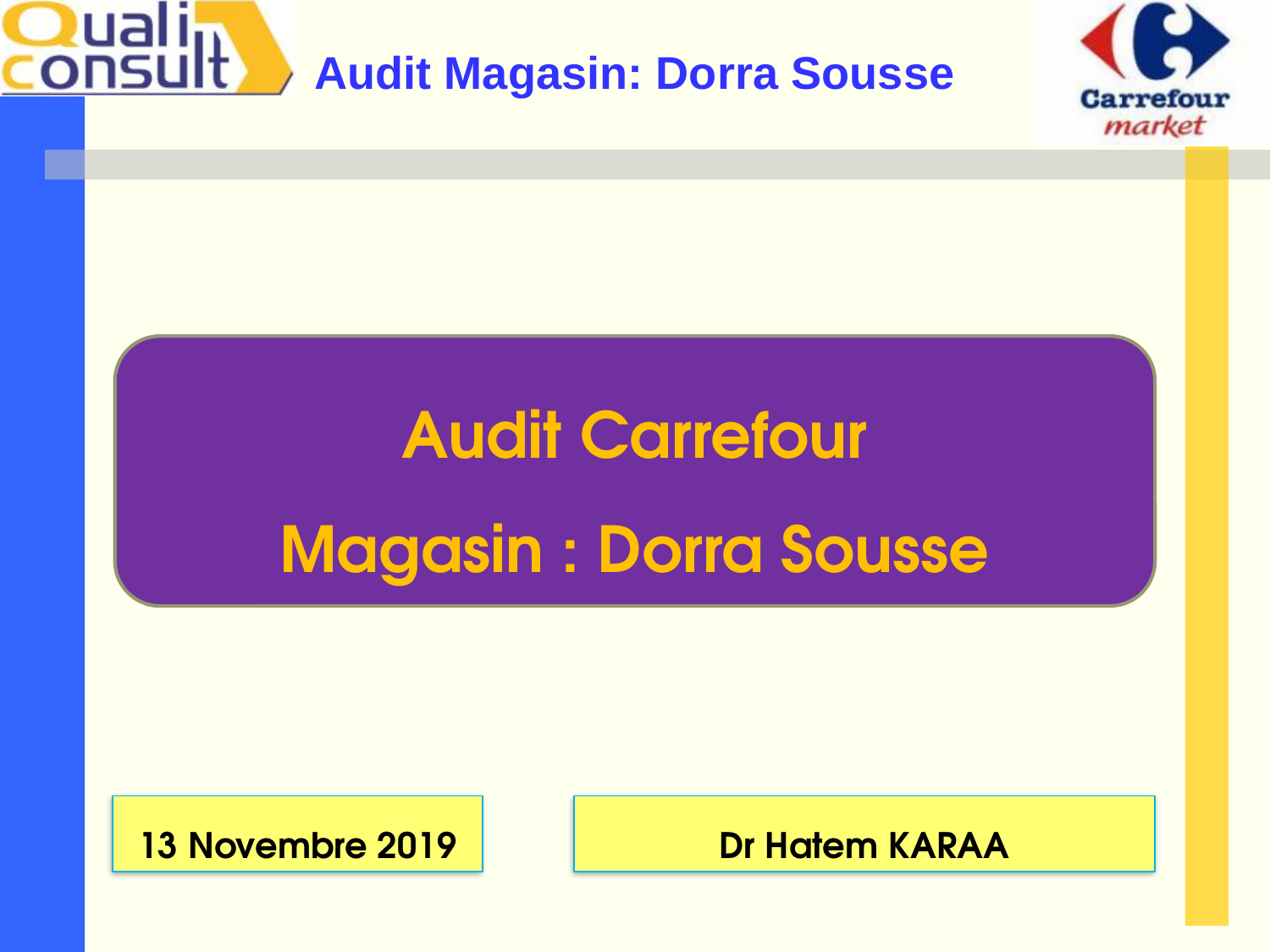

Audit Carrefour
Magasin : Dorra Sousse
13 Novembre 2019
Dr Hatem KARAA